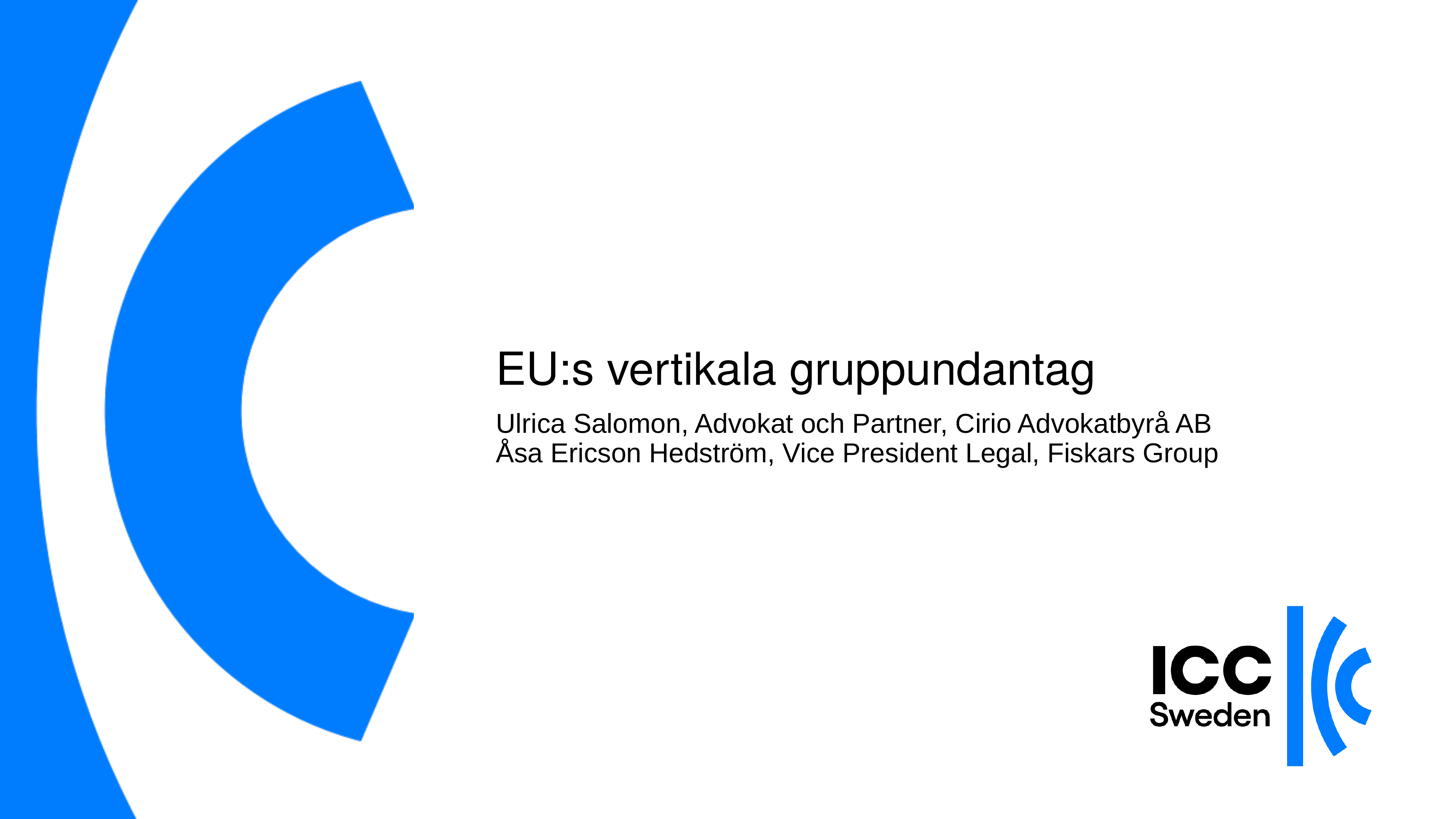

# EU:s vertikala gruppundantag Ulrica Salomon, Advokat och Partner, Cirio Advokatbyrå AB Åsa Ericson Hedström, Vice President Legal, Fiskars Group